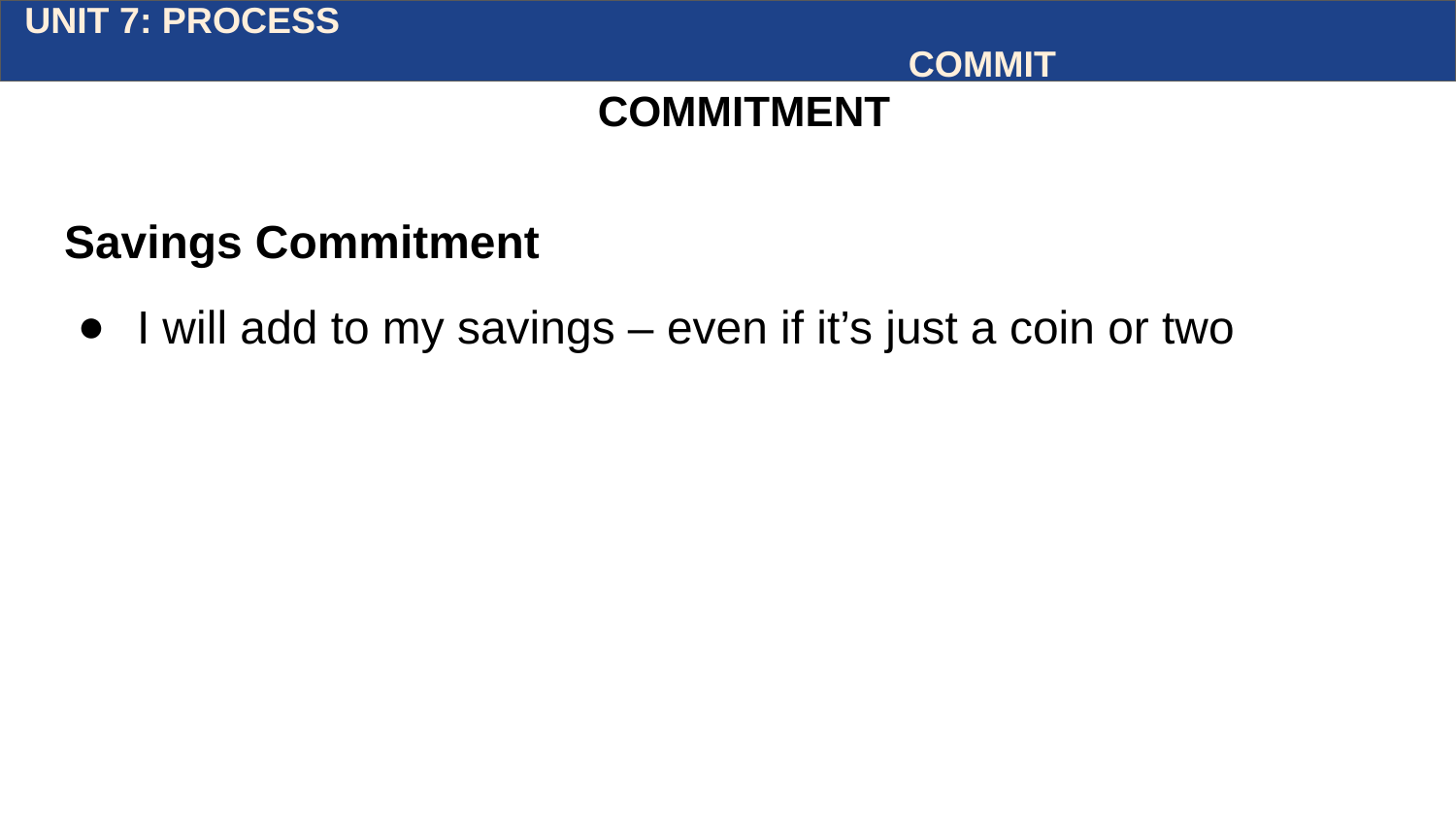

UNIT 7: PROCESS			    	   				    		    		     	  COMMIT
COMMITMENT
Savings Commitment
I will add to my savings – even if it’s just a coin or two